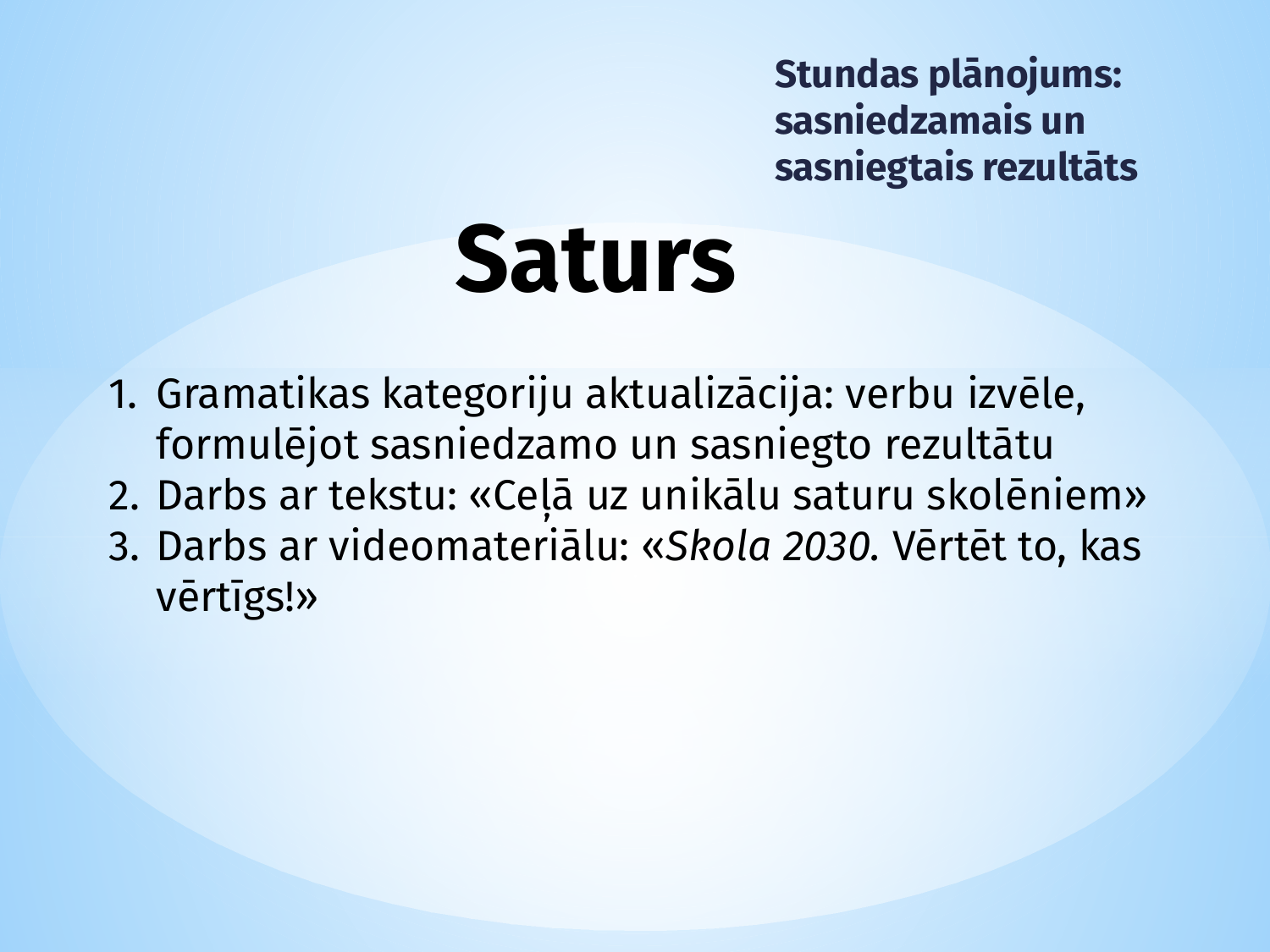

Stundas plānojums: sasniedzamais un sasniegtais rezultāts
# Saturs
Gramatikas kategoriju aktualizācija: verbu izvēle, formulējot sasniedzamo un sasniegto rezultātu
Darbs ar tekstu: «Ceļā uz unikālu saturu skolēniem»
Darbs ar videomateriālu: «Skola 2030. Vērtēt to, kas vērtīgs!»